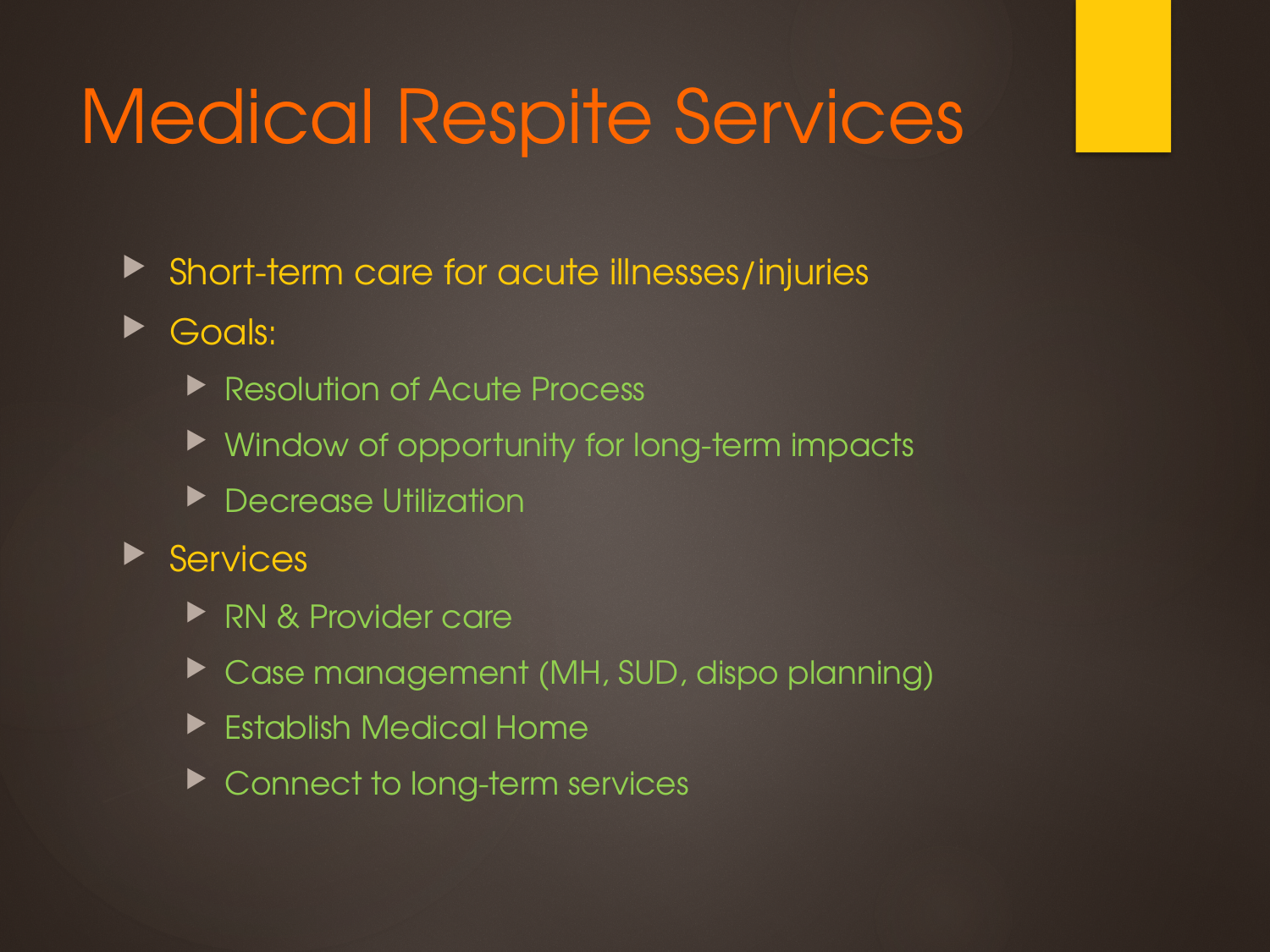

# Medical Respite Services
Short-term care for acute illnesses/injuries
Goals:
Resolution of Acute Process
Window of opportunity for long-term impacts
Decrease Utilization
Services
RN & Provider care
Case management (MH, SUD, dispo planning)
Establish Medical Home
Connect to long-term services